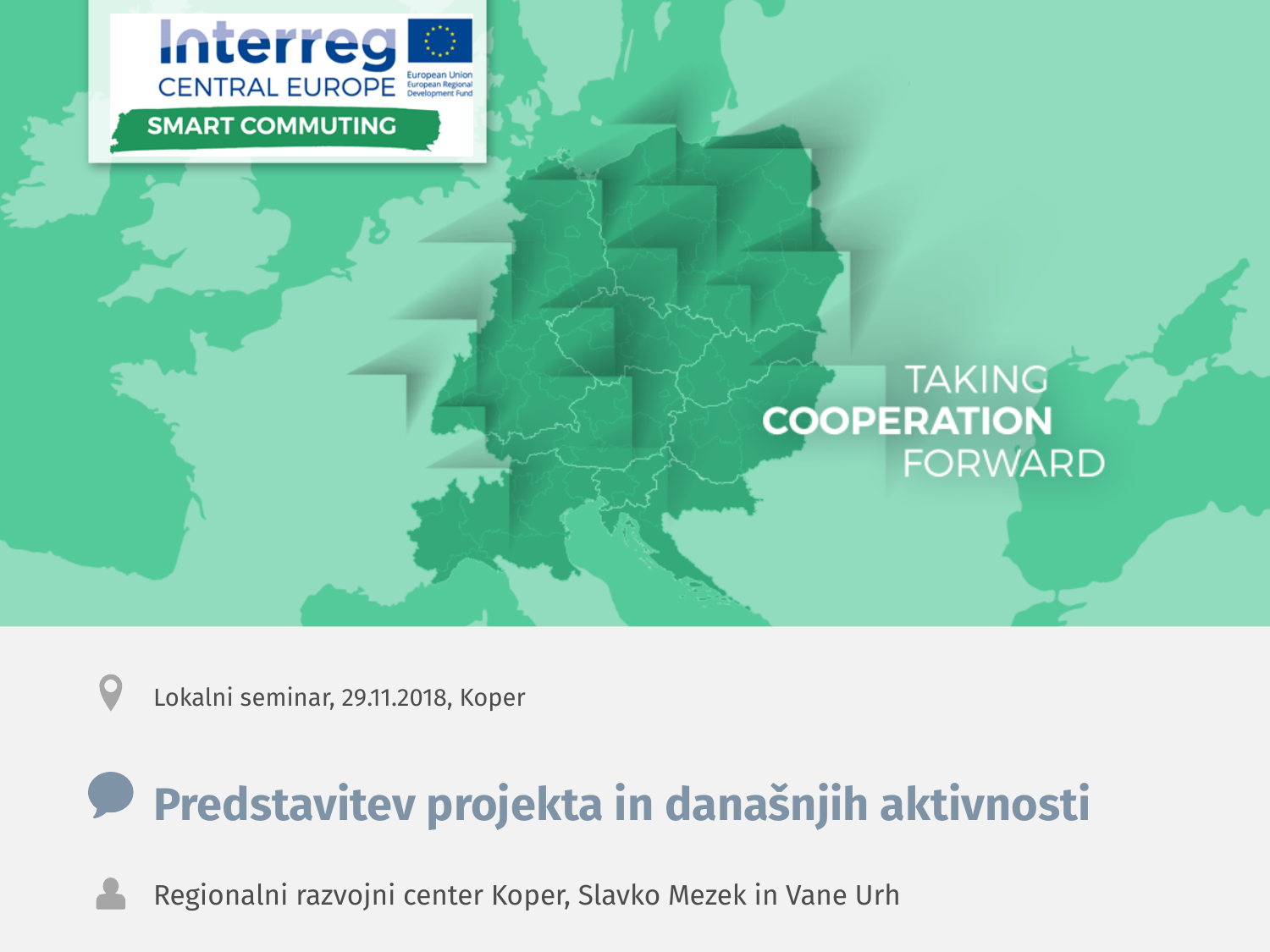

Lokalni seminar, 29.11.2018, Koper
Predstavitev projekta in današnjih aktivnosti
Regionalni razvojni center Koper, Slavko Mezek in Vane Urh